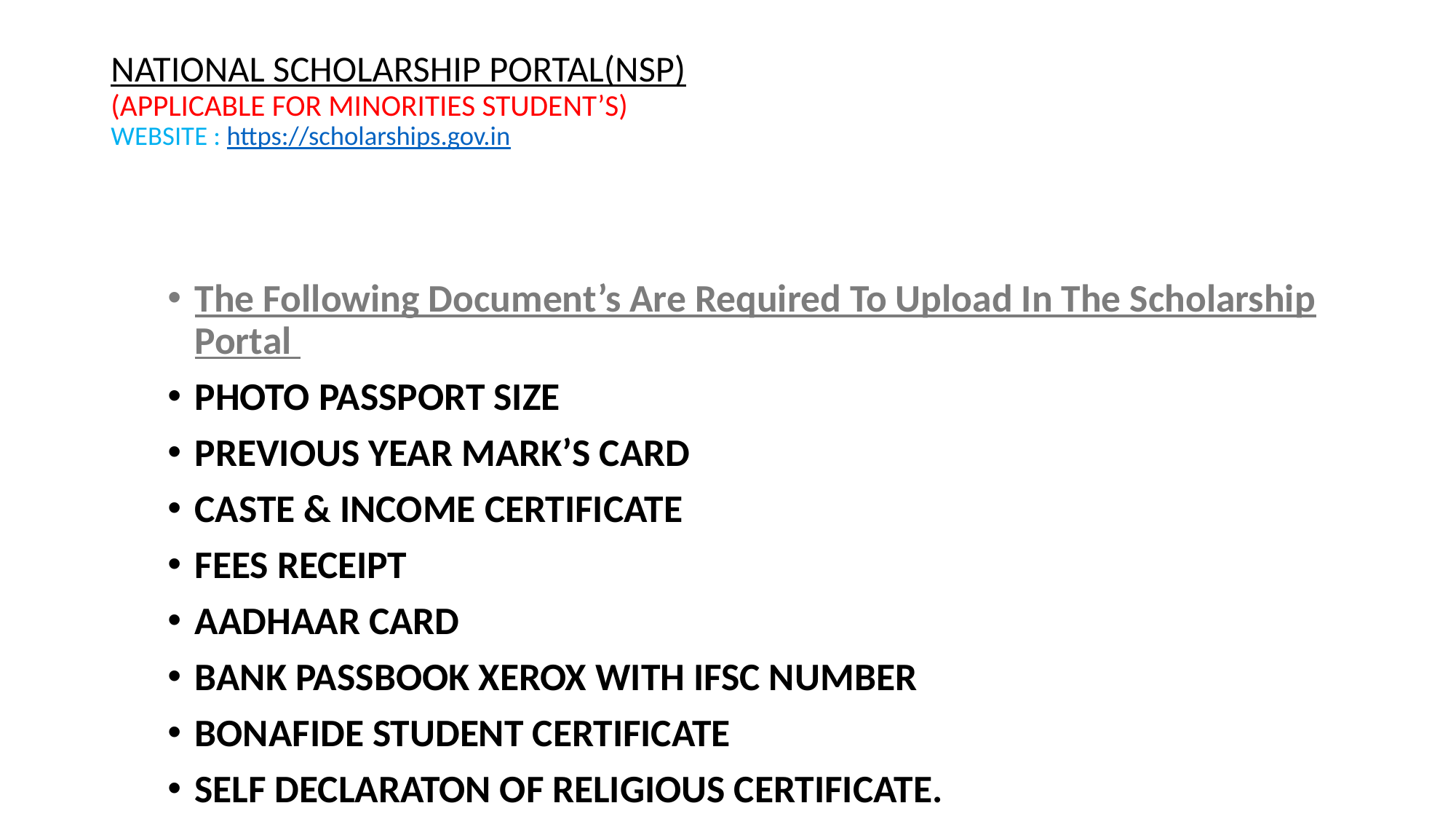

# NATIONAL SCHOLARSHIP PORTAL(NSP) (APPLICABLE FOR MINORITIES STUDENT’S) WEBSITE : https://scholarships.gov.in
The Following Document’s Are Required To Upload In The Scholarship Portal
PHOTO PASSPORT SIZE
PREVIOUS YEAR MARK’S CARD
CASTE & INCOME CERTIFICATE
FEES RECEIPT
AADHAAR CARD
BANK PASSBOOK XEROX WITH IFSC NUMBER
BONAFIDE STUDENT CERTIFICATE
SELF DECLARATON OF RELIGIOUS CERTIFICATE.